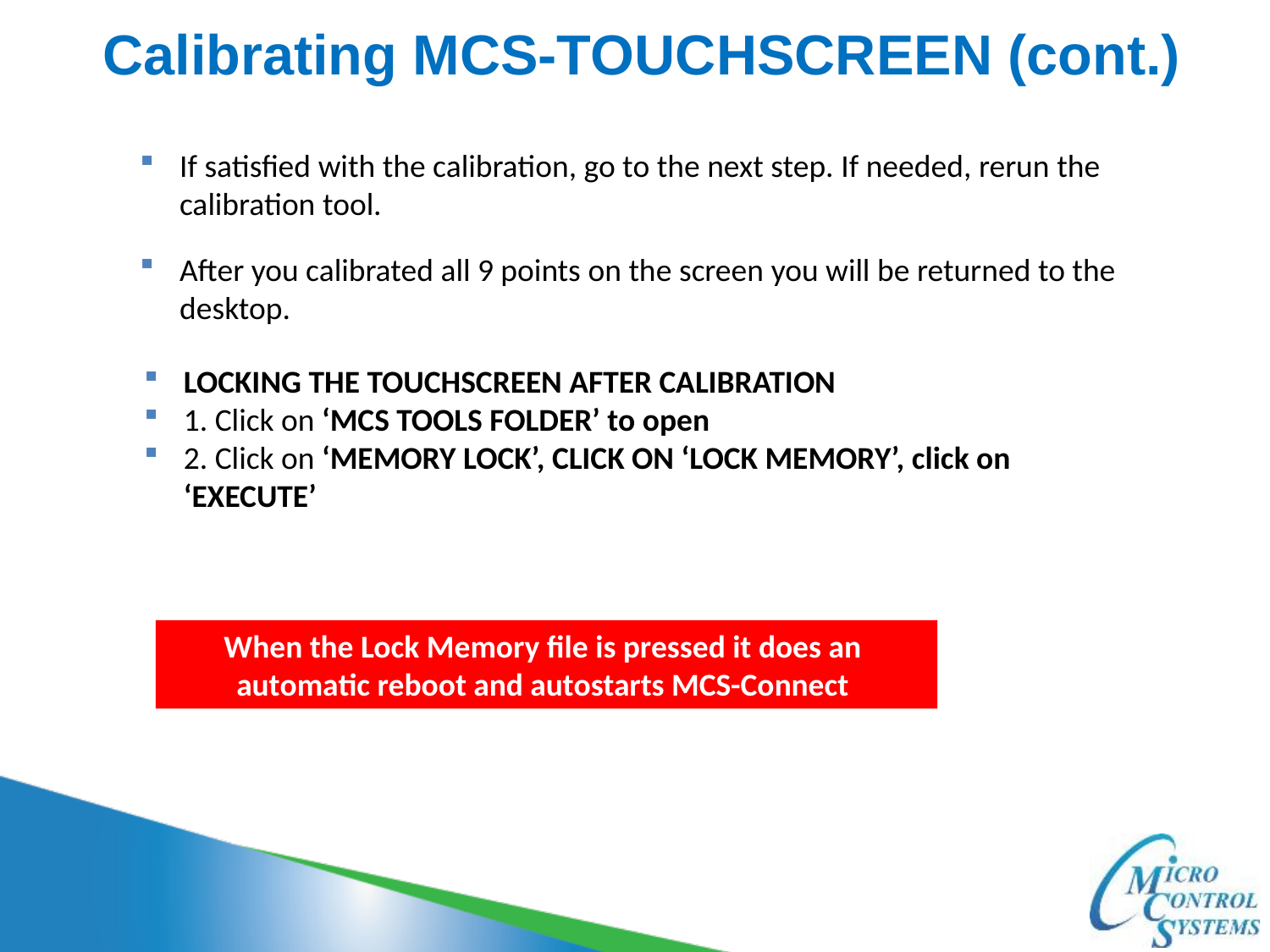

Calibrating MCS-TOUCHSCREEN (cont.)
If satisfied with the calibration, go to the next step. If needed, rerun the calibration tool.
After you calibrated all 9 points on the screen you will be returned to the desktop.
LOCKING THE TOUCHSCREEN AFTER CALIBRATION
1. Click on ‘MCS TOOLS FOLDER’ to open
2. Click on ‘MEMORY LOCK’, CLICK ON ‘LOCK MEMORY’, click on ‘EXECUTE’
When the Lock Memory file is pressed it does an
automatic reboot and autostarts MCS-Connect